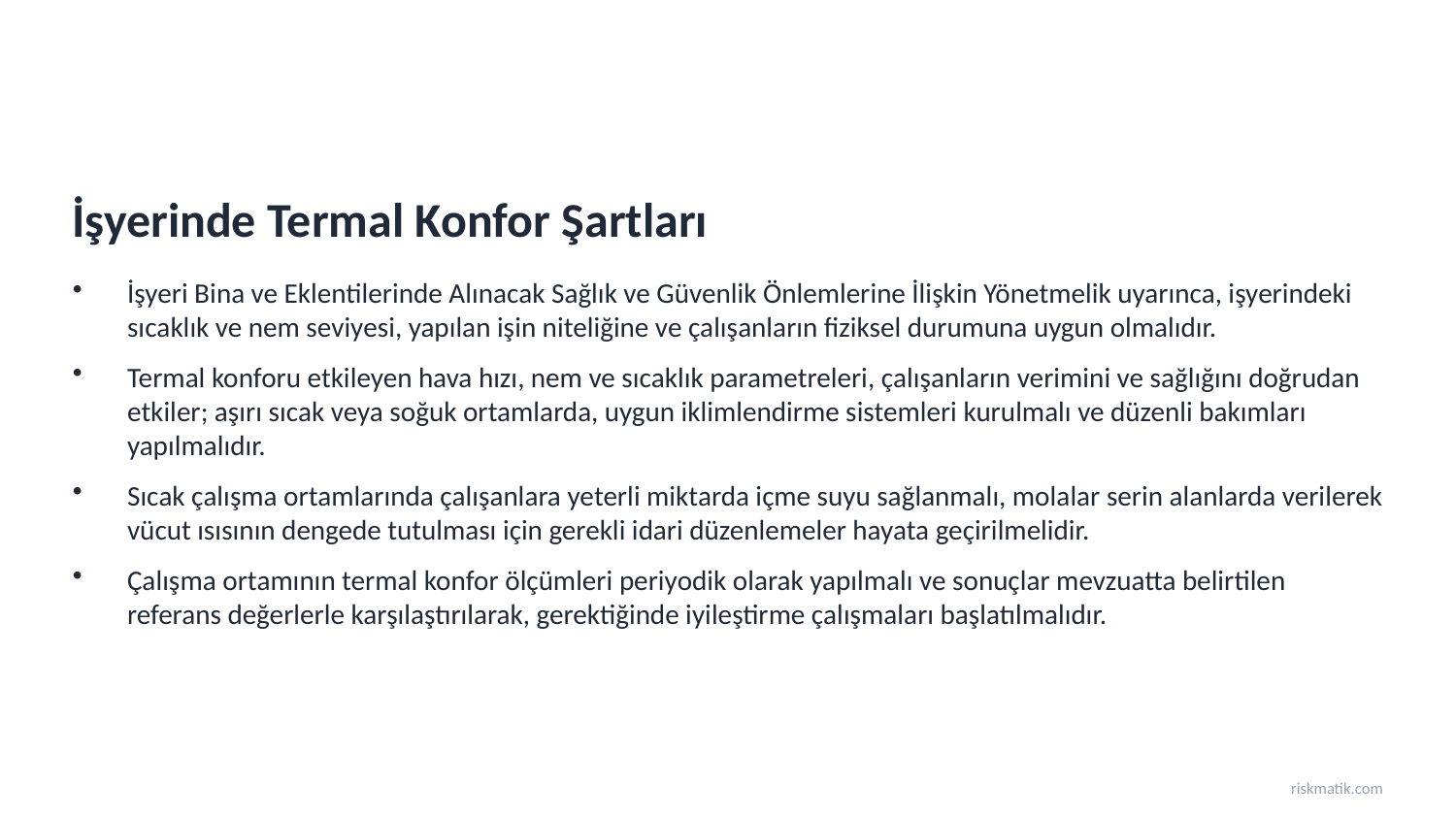

İşyerinde Termal Konfor Şartları
İşyeri Bina ve Eklentilerinde Alınacak Sağlık ve Güvenlik Önlemlerine İlişkin Yönetmelik uyarınca, işyerindeki sıcaklık ve nem seviyesi, yapılan işin niteliğine ve çalışanların fiziksel durumuna uygun olmalıdır.
Termal konforu etkileyen hava hızı, nem ve sıcaklık parametreleri, çalışanların verimini ve sağlığını doğrudan etkiler; aşırı sıcak veya soğuk ortamlarda, uygun iklimlendirme sistemleri kurulmalı ve düzenli bakımları yapılmalıdır.
Sıcak çalışma ortamlarında çalışanlara yeterli miktarda içme suyu sağlanmalı, molalar serin alanlarda verilerek vücut ısısının dengede tutulması için gerekli idari düzenlemeler hayata geçirilmelidir.
Çalışma ortamının termal konfor ölçümleri periyodik olarak yapılmalı ve sonuçlar mevzuatta belirtilen referans değerlerle karşılaştırılarak, gerektiğinde iyileştirme çalışmaları başlatılmalıdır.
riskmatik.com